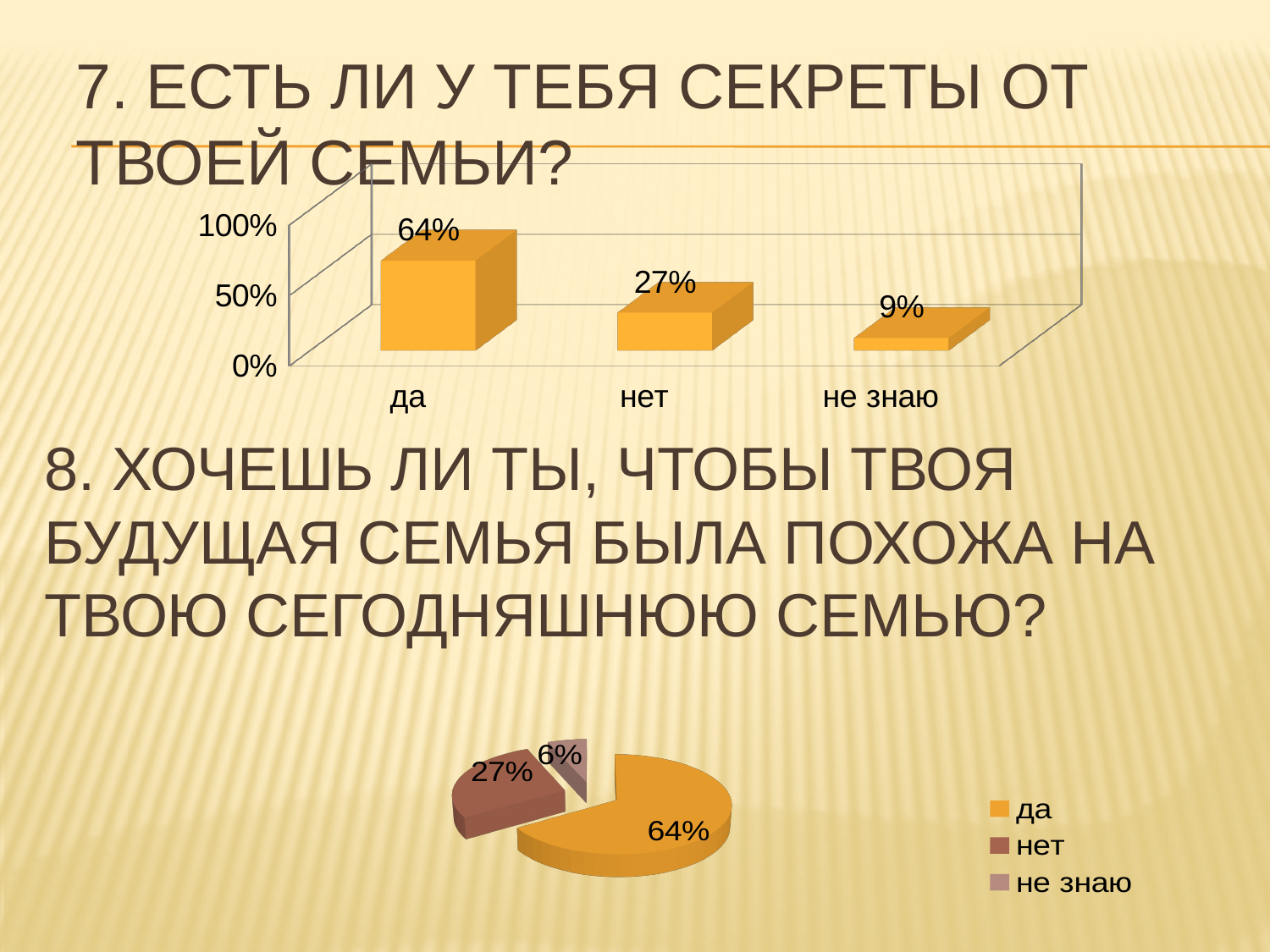

# 7. Есть ли у тебя секреты от твоей семьи?

[unsupported chart]

8. Хочешь ли ты, чтобы твоя будущая семья была похожа на твою сегодняшнюю семью?

[unsupported chart]